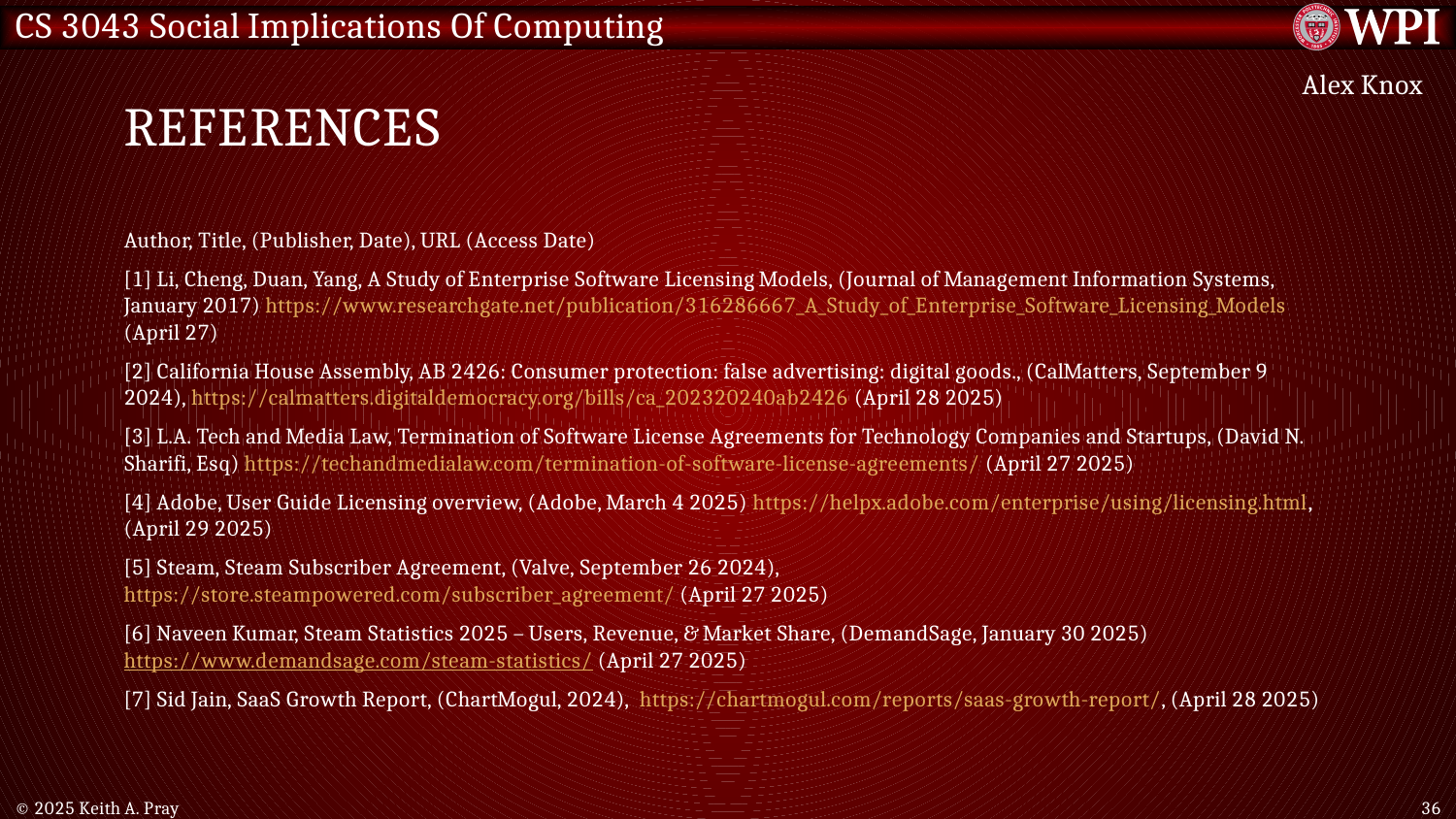

# References
Alex Knox
Author, Title, (Publisher, Date), URL (Access Date)
[1] Li, Cheng, Duan, Yang, A Study of Enterprise Software Licensing Models, (Journal of Management Information Systems, January 2017) https://www.researchgate.net/publication/316286667_A_Study_of_Enterprise_Software_Licensing_Models (April 27)
[2] California House Assembly, AB 2426: Consumer protection: false advertising: digital goods., (CalMatters, September 9 2024), https://calmatters.digitaldemocracy.org/bills/ca_202320240ab2426 (April 28 2025)
[3] L.A. Tech and Media Law, Termination of Software License Agreements for Technology Companies and Startups, (David N. Sharifi, Esq) https://techandmedialaw.com/termination-of-software-license-agreements/ (April 27 2025)
[4] Adobe, User Guide Licensing overview, (Adobe, March 4 2025) https://helpx.adobe.com/enterprise/using/licensing.html, (April 29 2025)
[5] Steam, Steam Subscriber Agreement, (Valve, September 26 2024), https://store.steampowered.com/subscriber_agreement/ (April 27 2025)
[6] Naveen Kumar, Steam Statistics 2025 – Users, Revenue, & Market Share, (DemandSage, January 30 2025) https://www.demandsage.com/steam-statistics/ (April 27 2025)
[7] Sid Jain, SaaS Growth Report, (ChartMogul, 2024),  https://chartmogul.com/reports/saas-growth-report/, (April 28 2025)
© 2025 Keith A. Pray
36